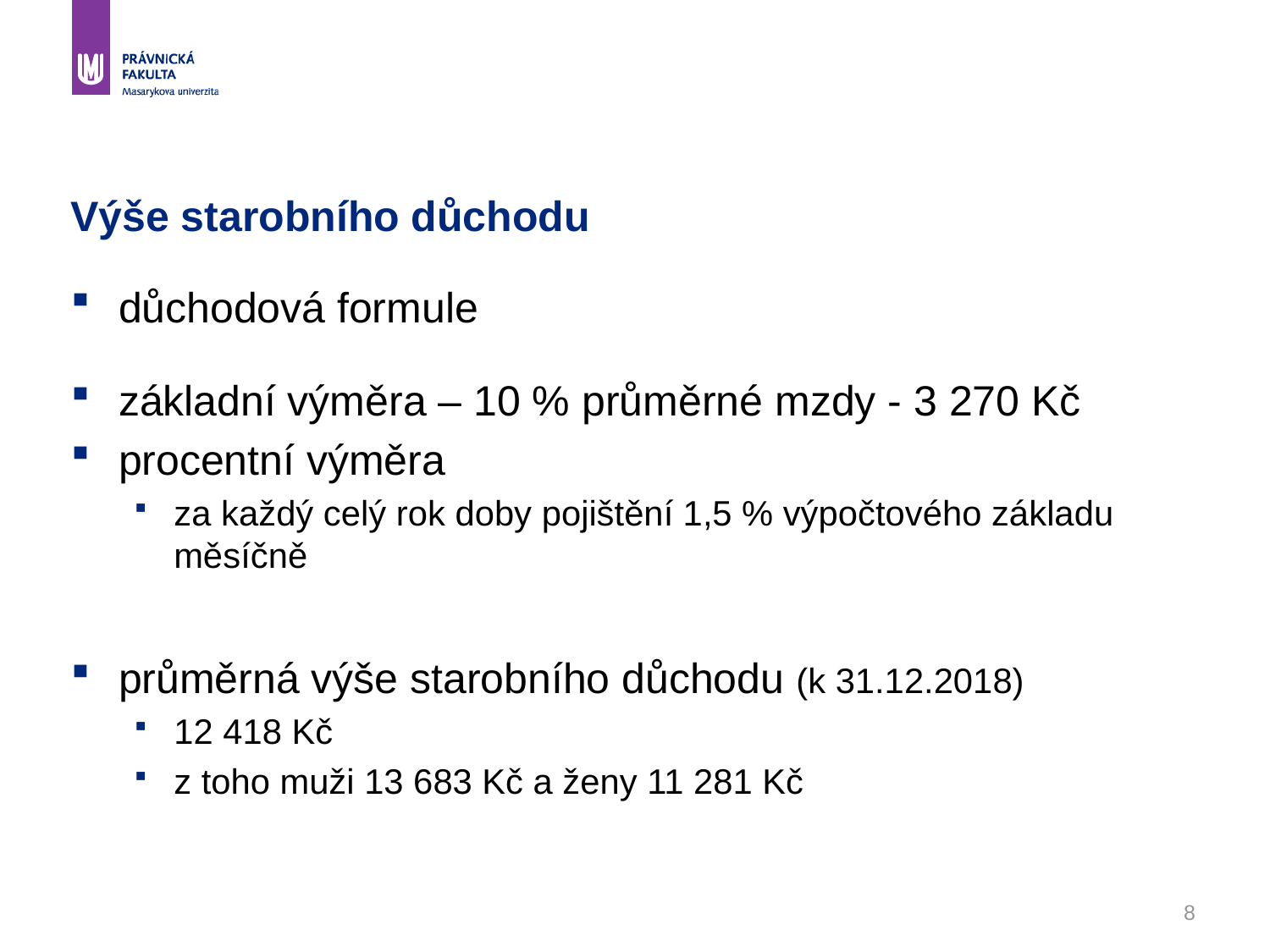

# Výše starobního důchodu
důchodová formule

základní výměra – 10 % průměrné mzdy - 3 270 Kč
procentní výměra
za každý celý rok doby pojištění 1,5 % výpočtového základu měsíčně

průměrná výše starobního důchodu (k 31.12.2018)
12 418 Kč
z toho muži 13 683 Kč a ženy 11 281 Kč

8